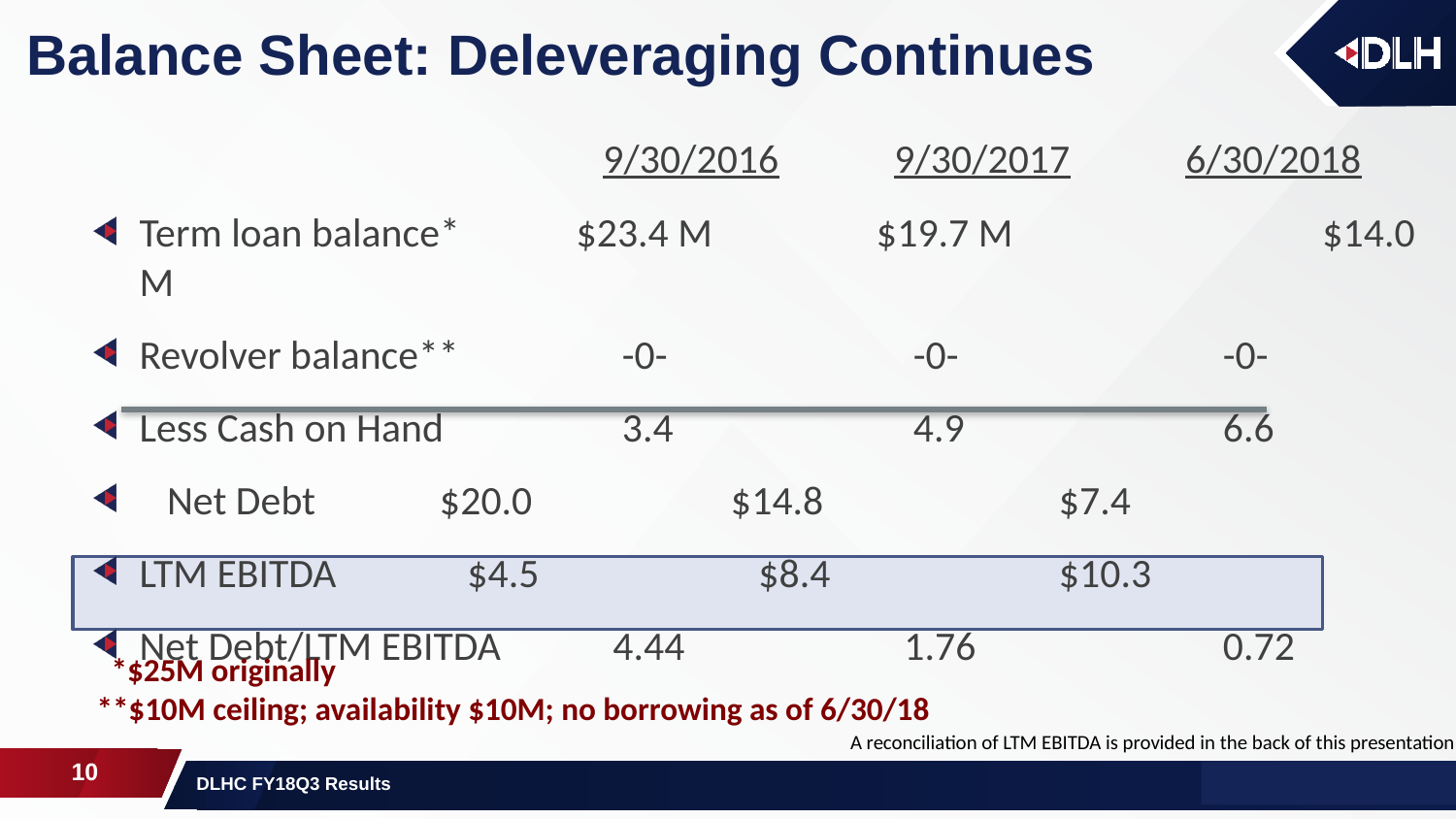

# Balance Sheet: Deleveraging Continues
			9/30/2016	9/30/2017	6/30/2018
Term loan balance*	$23.4 M		 $19.7 M		  $14.0 M
Revolver balance**	     -0-		     -0-		       -0-
Less Cash on Hand	     3.4		     4.9		       6.6
   Net Debt		 $20.0		 $14.8		     $7.4
LTM EBITDA		    $4.5	 	    $8.4		     $10.3
Net Debt/LTM EBITDA	    4.44		    1.76		       0.72

  *$25M originally
**$10M ceiling; availability $10M; no borrowing as of 6/30/18

A reconciliation of LTM EBITDA is provided in the back of this presentation
10